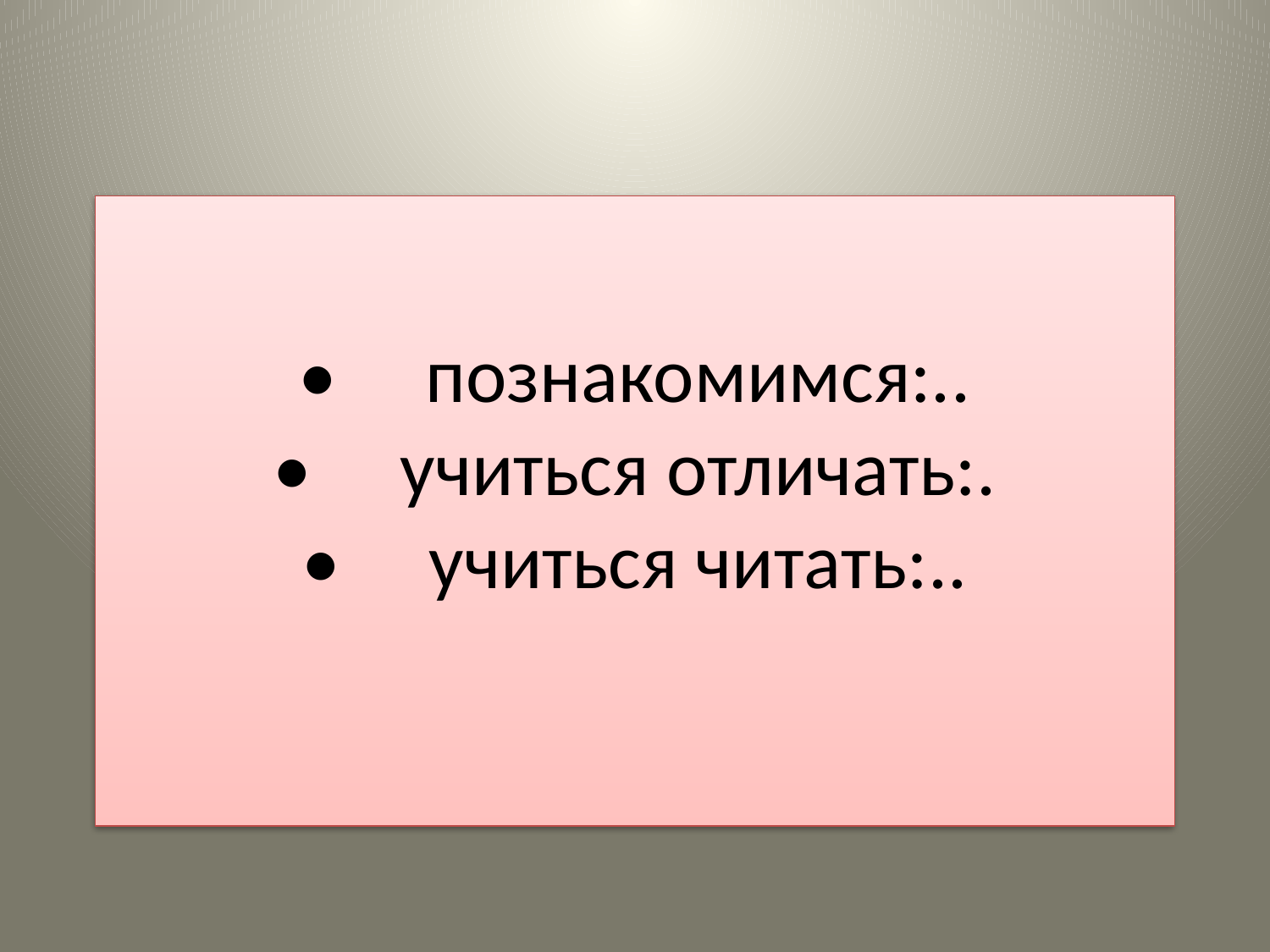

# •	познакомимся:.. •	учиться отличать:. •	учиться читать:..